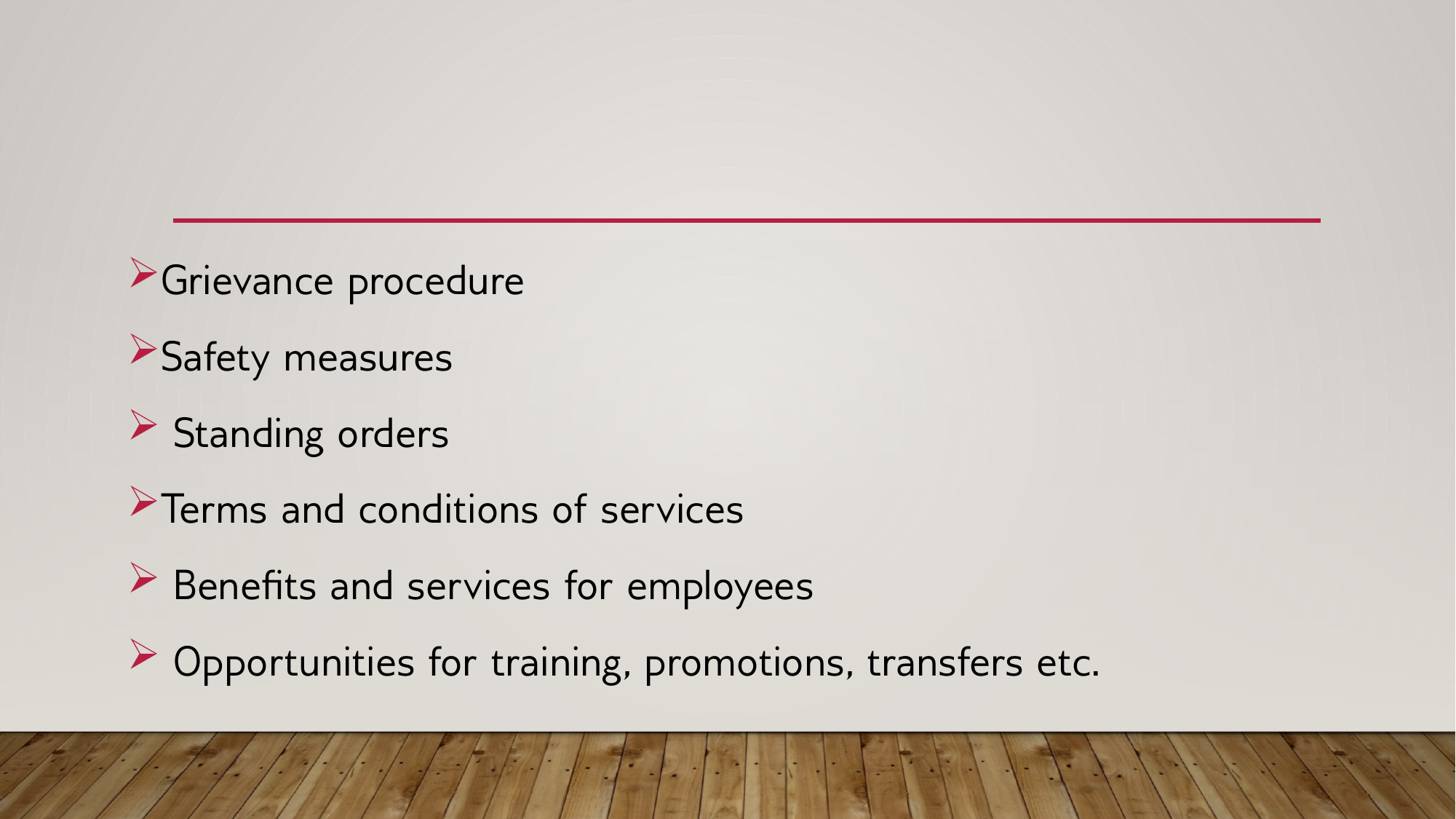

Grievance procedure
Safety measures
 Standing orders
Terms and conditions of services
 Benefits and services for employees
 Opportunities for training, promotions, transfers etc.